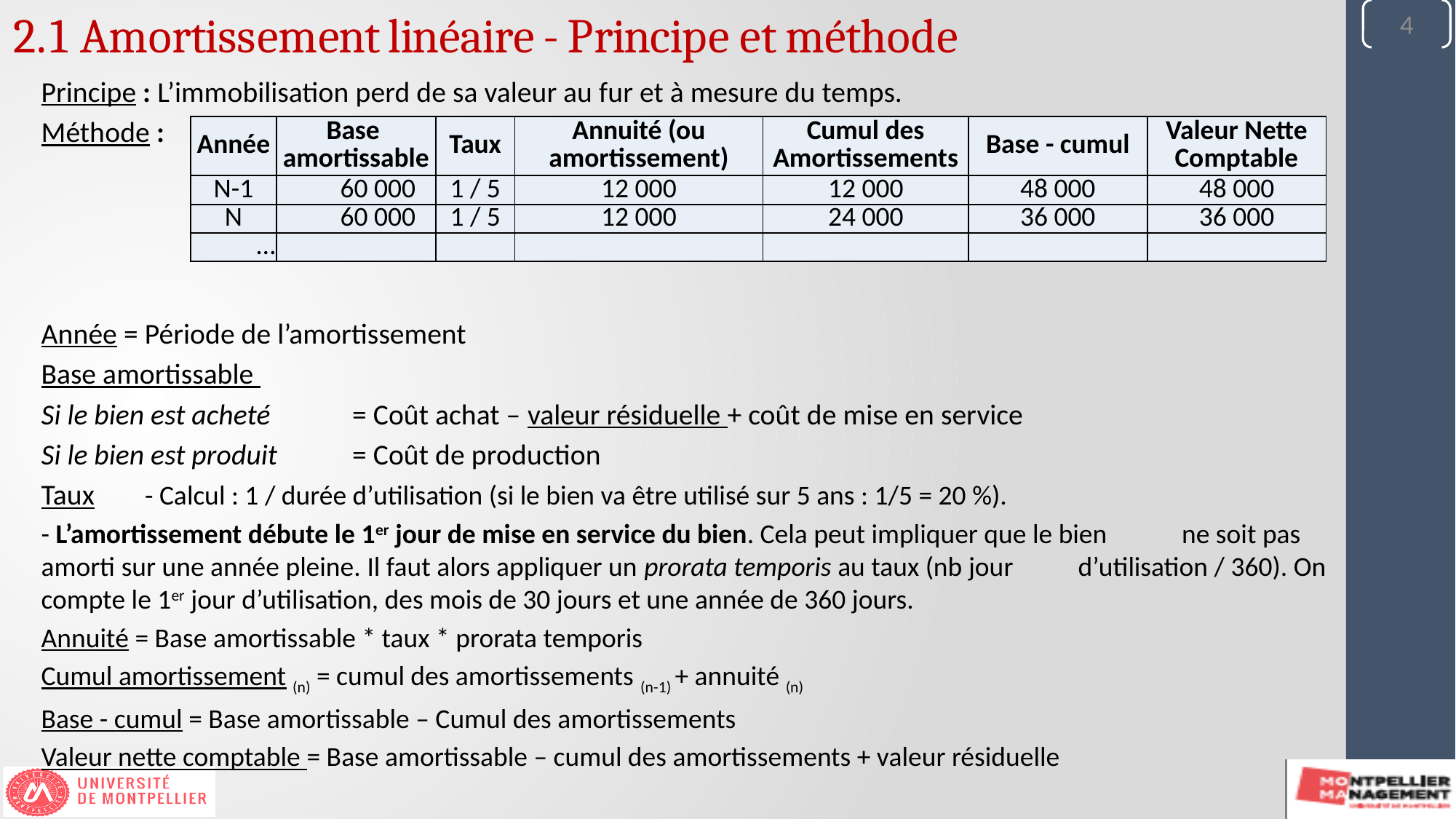

4
2.1 Amortissement linéaire - Principe et méthode
Principe : L’immobilisation perd de sa valeur au fur et à mesure du temps.
Méthode :

Année = Période de l’amortissement
Base amortissable
	Si le bien est acheté 		= Coût achat – valeur résiduelle + coût de mise en service
	Si le bien est produit 		= Coût de production
Taux 	- Calcul : 1 / durée d’utilisation (si le bien va être utilisé sur 5 ans : 1/5 = 20 %).
	- L’amortissement débute le 1er jour de mise en service du bien. Cela peut impliquer que le bien 	ne soit pas amorti sur une année pleine. Il faut alors appliquer un prorata temporis au taux (nb jour 	d’utilisation / 360). On compte le 1er jour d’utilisation, des mois de 30 jours et une année de 360 jours.
Annuité = Base amortissable * taux * prorata temporis
Cumul amortissement (n) = cumul des amortissements (n-1) + annuité (n)
Base - cumul = Base amortissable – Cumul des amortissements
Valeur nette comptable = Base amortissable – cumul des amortissements + valeur résiduelle
| Année | Base amortissable | Taux | Annuité (ou amortissement) | Cumul des Amortissements | Base - cumul | Valeur Nette Comptable |
| --- | --- | --- | --- | --- | --- | --- |
| N-1 | 60 000 | 1 / 5 | 12 000 | 12 000 | 48 000 | 48 000 |
| N | 60 000 | 1 / 5 | 12 000 | 24 000 | 36 000 | 36 000 |
| … |  |  |  |  |  |  |